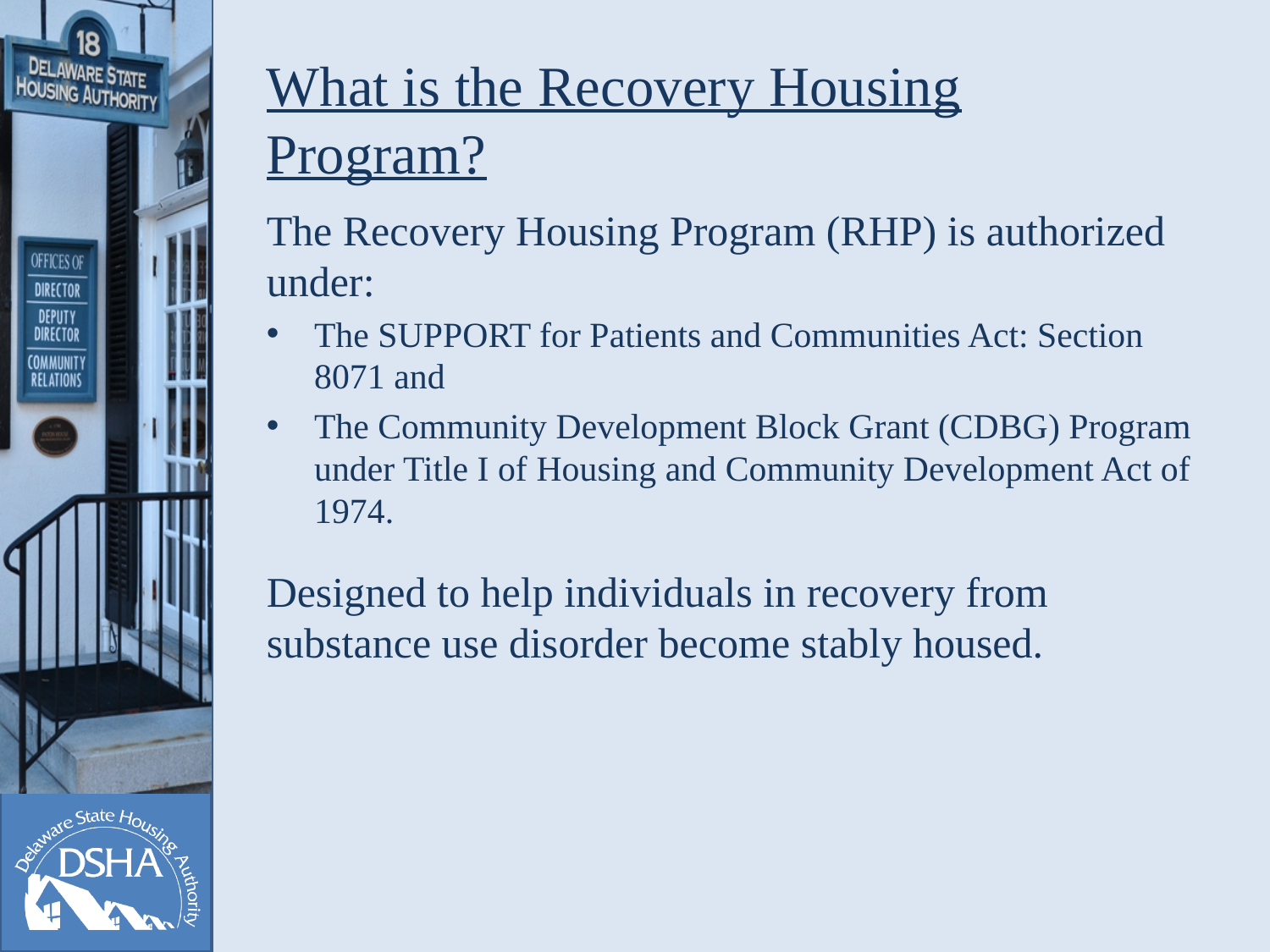

# What is the Recovery Housing Program?
The Recovery Housing Program (RHP) is authorized under:
The SUPPORT for Patients and Communities Act: Section 8071 and
The Community Development Block Grant (CDBG) Program under Title I of Housing and Community Development Act of 1974.

Designed to help individuals in recovery from substance use disorder become stably housed.